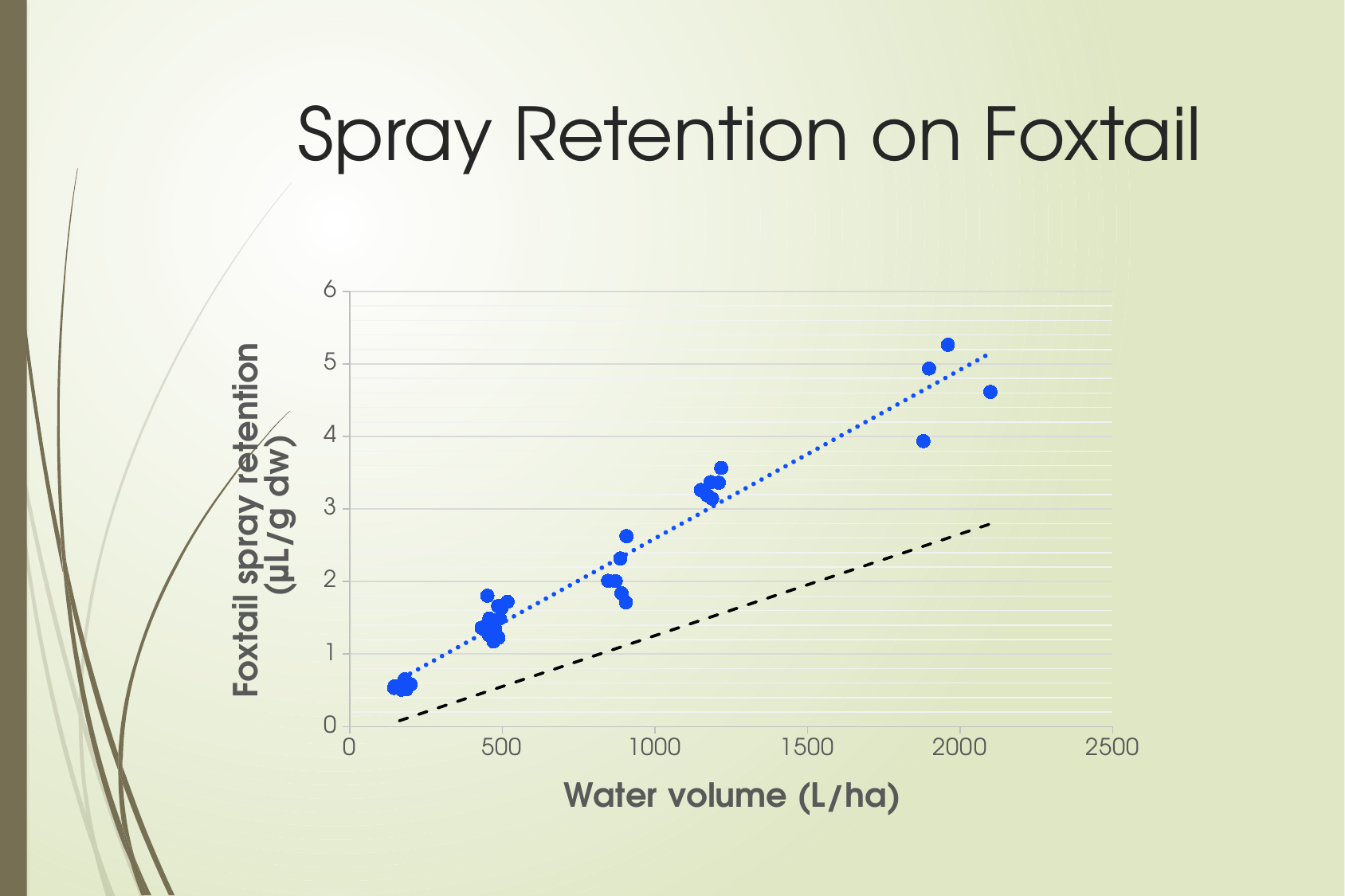

# Spray Retention on Foxtail

### Chart

| Category | ul/plant |
|---|---|